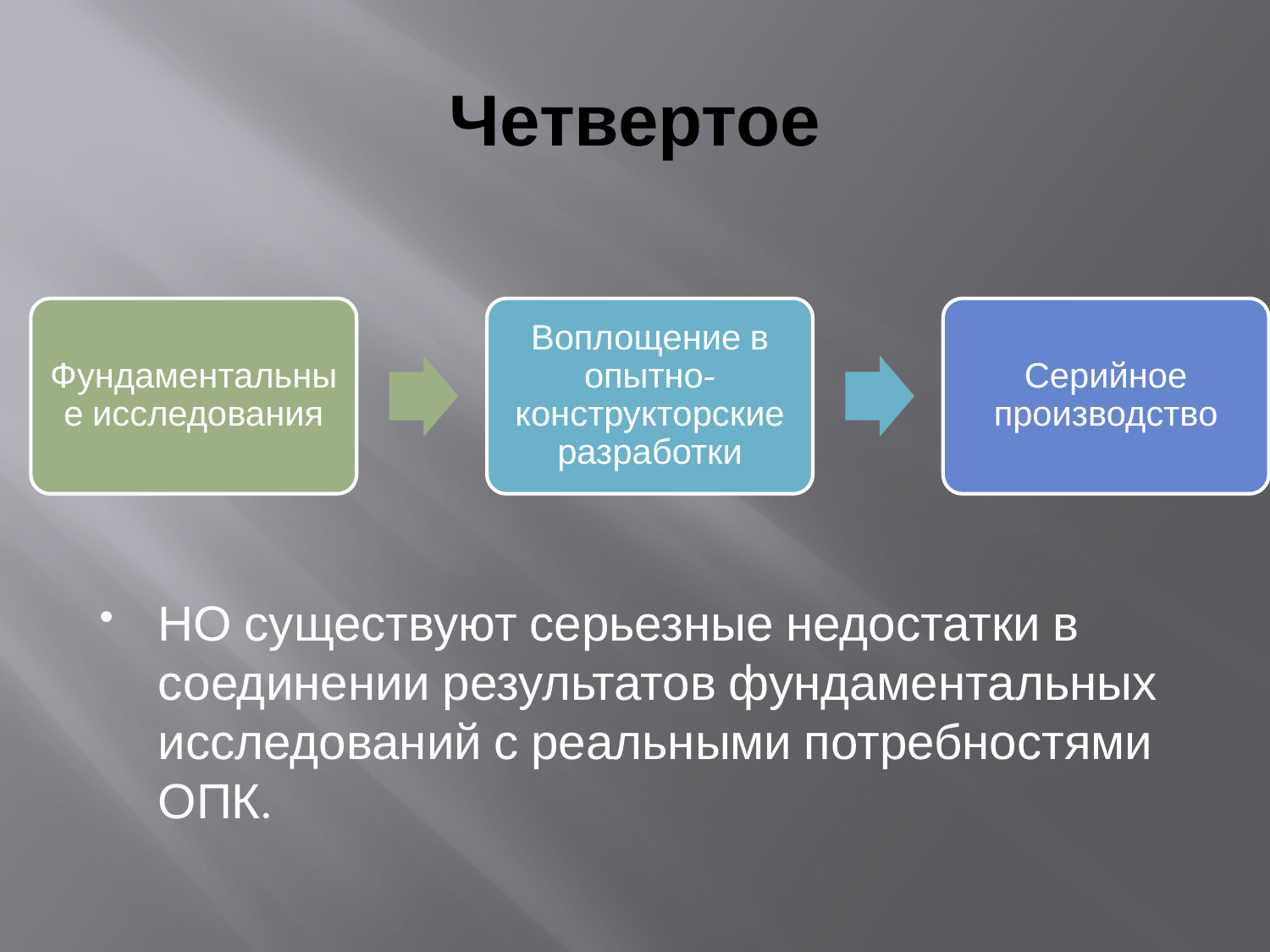

# Четвертое
Фундаментальные исследования

Воплощение в опытно-конструкторские разработки

Серийное производство
НО существуют серьезные недостатки в соединении результатов фундаментальных исследований с реальными потребностями ОПК.